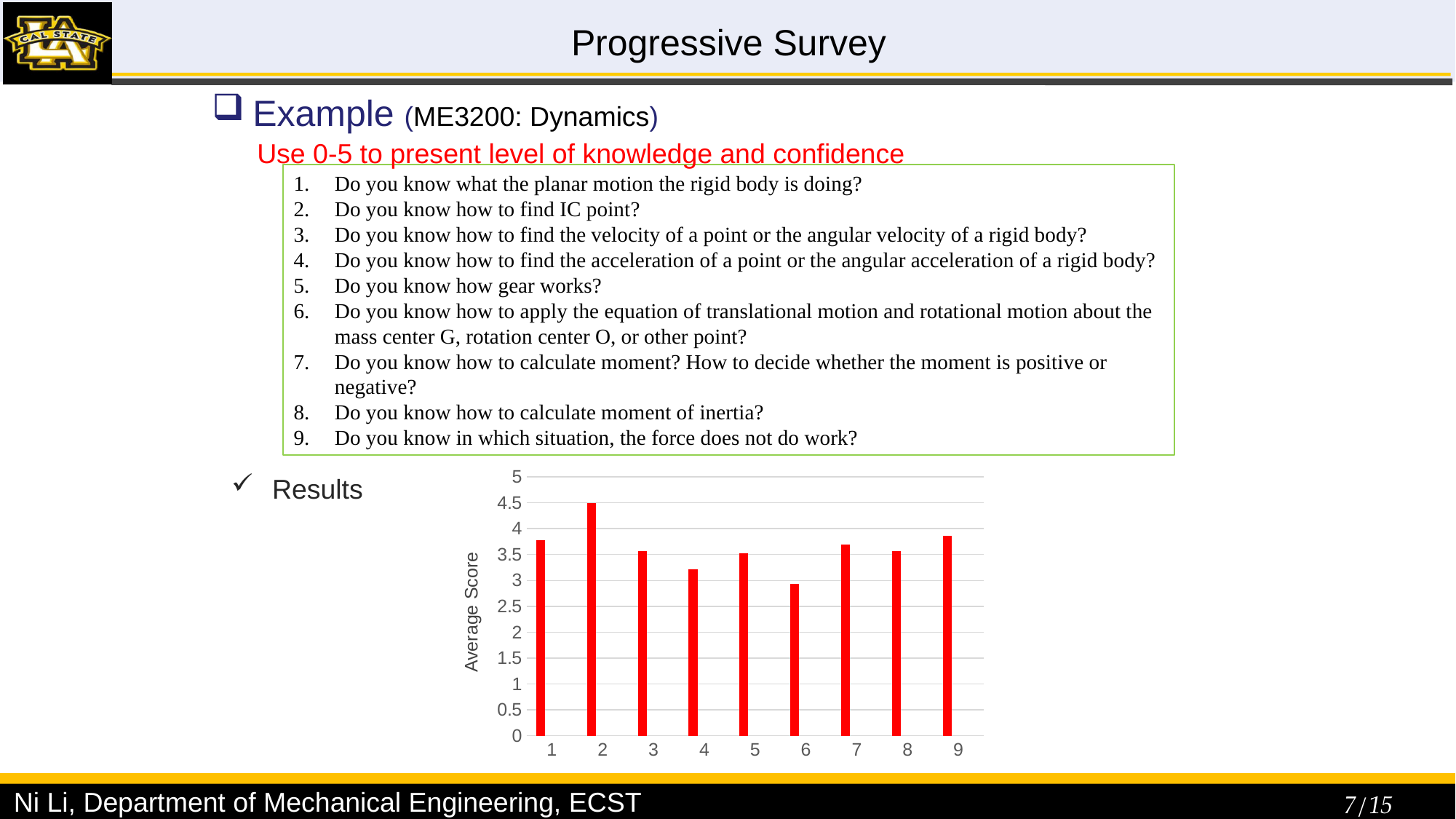

# Progressive Survey
Example (ME3200: Dynamics)

Use 0-5 to present level of knowledge and confidence
Do you know what the planar motion the rigid body is doing?
Do you know how to find IC point?
Do you know how to find the velocity of a point or the angular velocity of a rigid body?
Do you know how to find the acceleration of a point or the angular acceleration of a rigid body?
Do you know how gear works?
Do you know how to apply the equation of translational motion and rotational motion about the mass center G, rotation center O, or other point?
Do you know how to calculate moment? How to decide whether the moment is positive or negative?
Do you know how to calculate moment of inertia?
Do you know in which situation, the force does not do work?

### Chart

| Category | Questions | Column1 | Column2 |
|---|---|---|---|
| 1 | 3.78 | None | None |
| 2 | 4.5 | None | None |
| 3 | 3.56 | None | None |
| 4 | 3.22 | None | None |
| 5 | 3.53 | None | None |
| 6 | 2.93 | None | None |
| 7 | 3.69 | None | None |
| 8 | 3.56 | None | None |
| 9 | 3.86 | None | None |
Results
Average Score
7